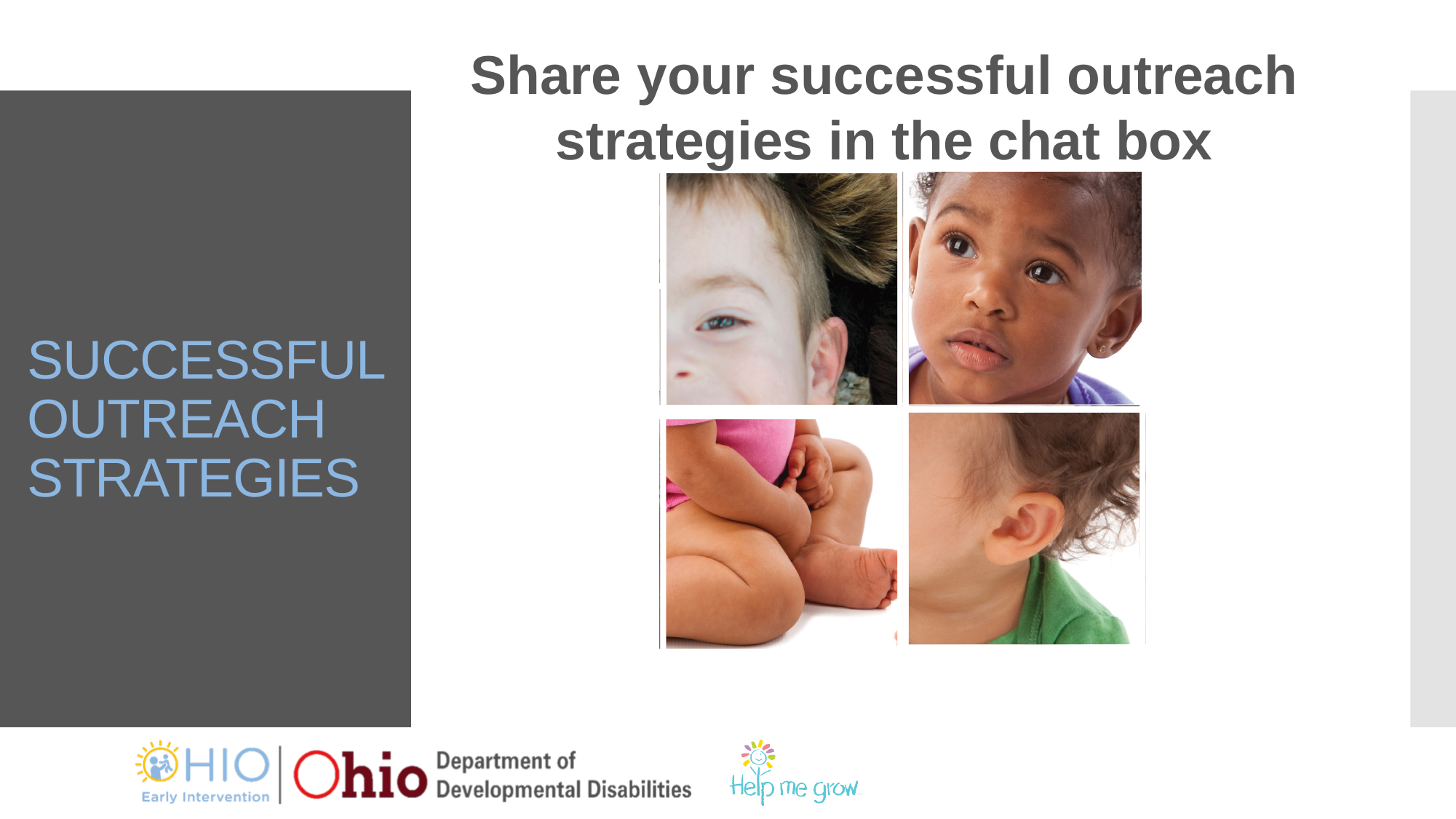

Share your successful outreach strategies in the chat box
# SUCCESSFUL OUTREACH STRATEGIES